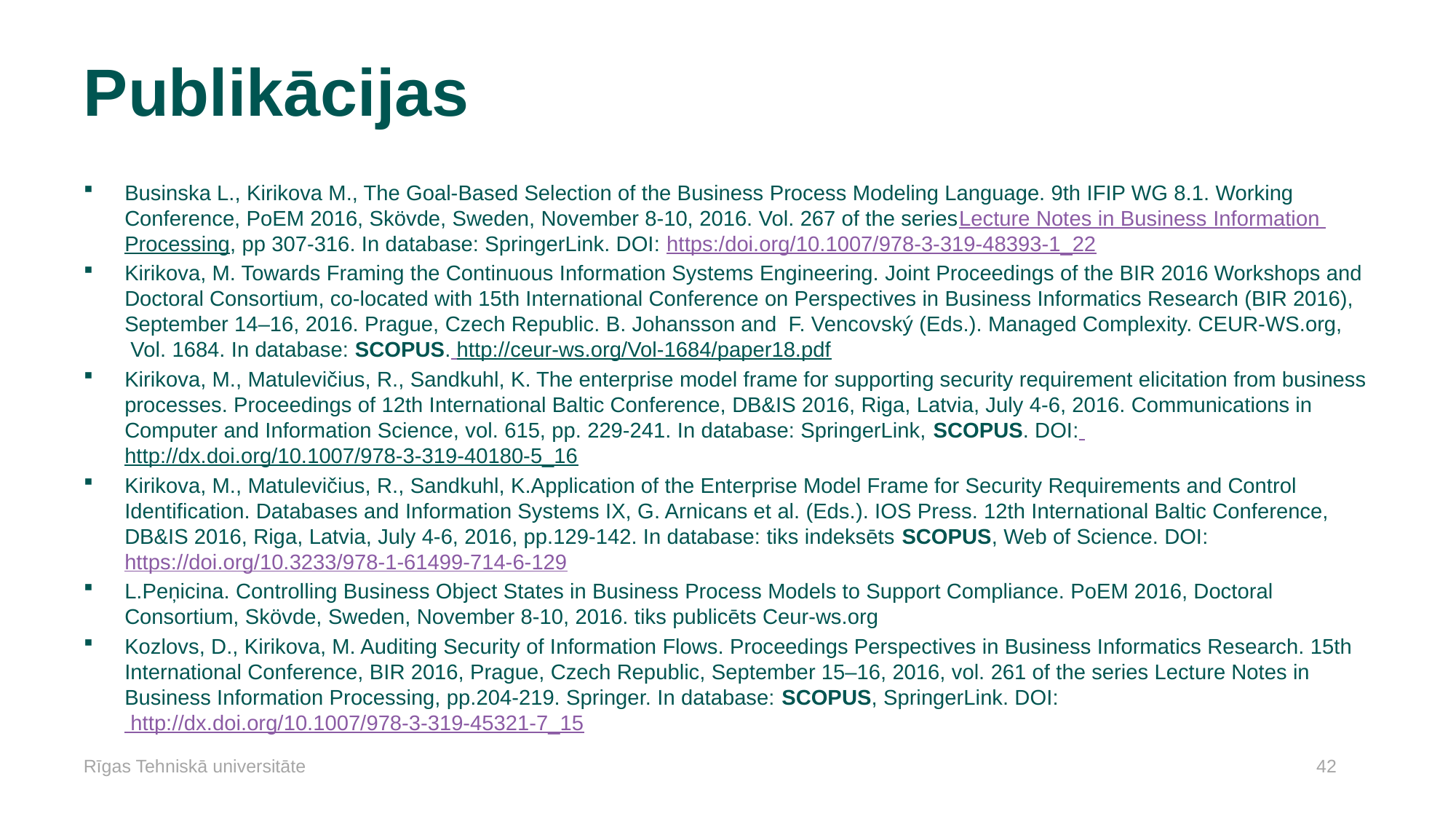

# Publikācijas
Businska L., Kirikova M., The Goal-Based Selection of the Business Process Modeling Language. 9th IFIP WG 8.1. Working Conference, PoEM 2016, Skövde, Sweden, November 8-10, 2016. Vol. 267 of the seriesLecture Notes in Business Information Processing, pp 307-316. In database: SpringerLink. DOI: https:/doi.org/10.1007/978-3-319-48393-1_22
Kirikova, M. Towards Framing the Continuous Information Systems Engineering. Joint Proceedings of the BIR 2016 Workshops and Doctoral Consortium, co-located with 15th International Conference on Perspectives in Business Informatics Research (BIR 2016), September 14–16, 2016. Prague, Czech Republic. B. Johansson and  F. Vencovský (Eds.). Managed Complexity. CEUR-WS.org,  Vol. 1684. In database: SCOPUS. http://ceur-ws.org/Vol-1684/paper18.pdf
Kirikova, M., Matulevičius, R., Sandkuhl, K. The enterprise model frame for supporting security requirement elicitation from business processes. Proceedings of 12th International Baltic Conference, DB&IS 2016, Riga, Latvia, July 4-6, 2016. Communications in Computer and Information Science, vol. 615, pp. 229-241. In database: SpringerLink, SCOPUS. DOI: http://dx.doi.org/10.1007/978-3-319-40180-5_16
Kirikova, M., Matulevičius, R., Sandkuhl, K.Application of the Enterprise Model Frame for Security Requirements and Control Identification. Databases and Information Systems IX, G. Arnicans et al. (Eds.). IOS Press. 12th International Baltic Conference, DB&IS 2016, Riga, Latvia, July 4-6, 2016, pp.129-142. In database: tiks indeksēts SCOPUS, Web of Science. DOI: https://doi.org/10.3233/978-1-61499-714-6-129
L.Peņicina. Controlling Business Object States in Business Process Models to Support Compliance. PoEM 2016, Doctoral Consortium, Skövde, Sweden, November 8-10, 2016. tiks publicēts Ceur-ws.org
Kozlovs, D., Kirikova, M. Auditing Security of Information Flows. Proceedings Perspectives in Business Informatics Research. 15th International Conference, BIR 2016, Prague, Czech Republic, September 15–16, 2016, vol. 261 of the series Lecture Notes in Business Information Processing, pp.204-219. Springer. In database: SCOPUS, SpringerLink. DOI: http://dx.doi.org/10.1007/978-3-319-45321-7_15

Rīgas Tehniskā universitāte